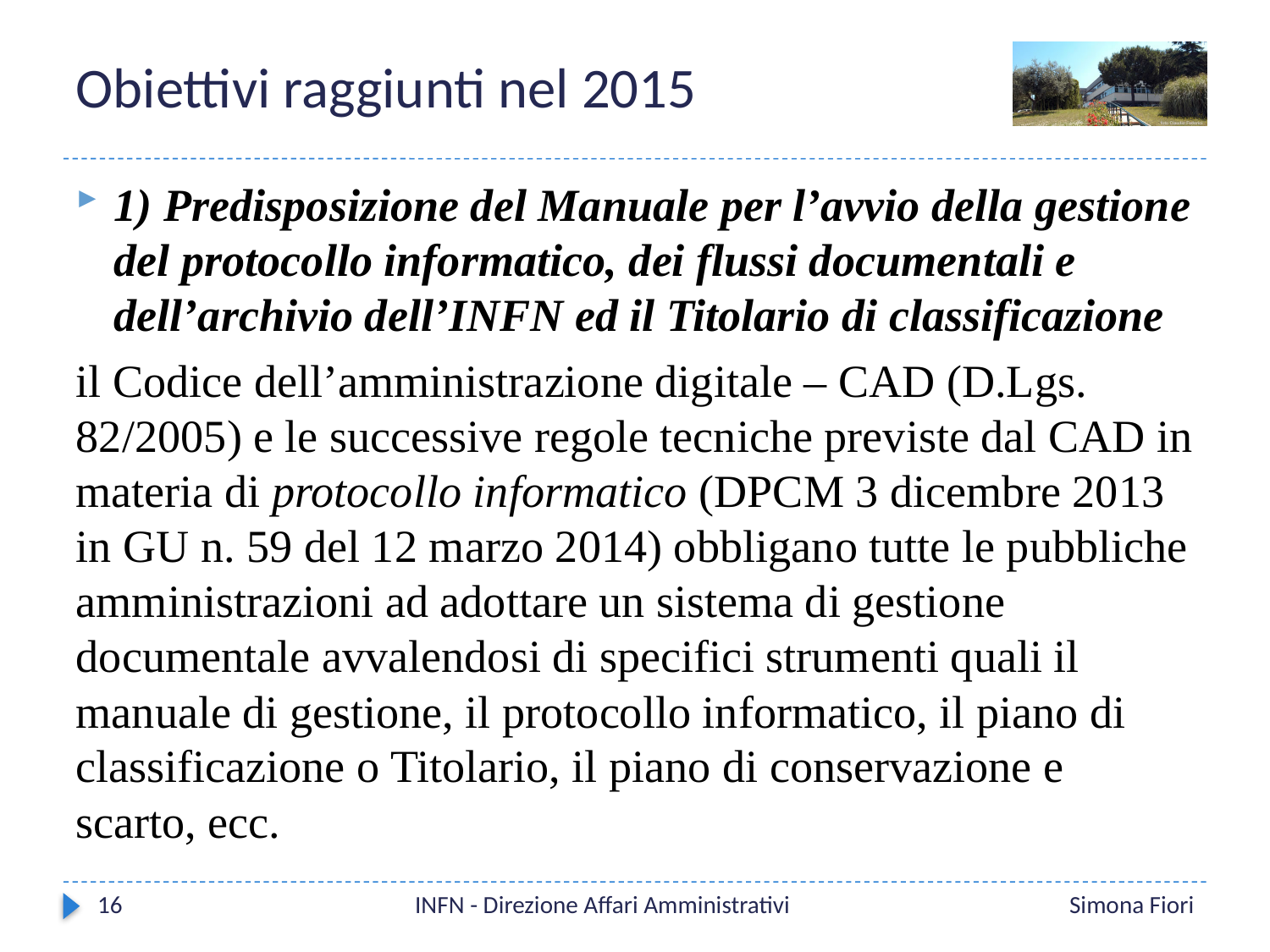

# Obiettivi raggiunti nel 2015
1) Predisposizione del Manuale per l’avvio della gestione del protocollo informatico, dei flussi documentali e dell’archivio dell’INFN ed il Titolario di classificazione
il Codice dell’amministrazione digitale – CAD (D.Lgs. 82/2005) e le successive regole tecniche previste dal CAD in materia di protocollo informatico (DPCM 3 dicembre 2013 in GU n. 59 del 12 marzo 2014) obbligano tutte le pubbliche amministrazioni ad adottare un sistema di gestione documentale avvalendosi di specifici strumenti quali il manuale di gestione, il protocollo informatico, il piano di classificazione o Titolario, il piano di conservazione e scarto, ecc.

16
INFN - Direzione Affari Amministrativi
Simona Fiori